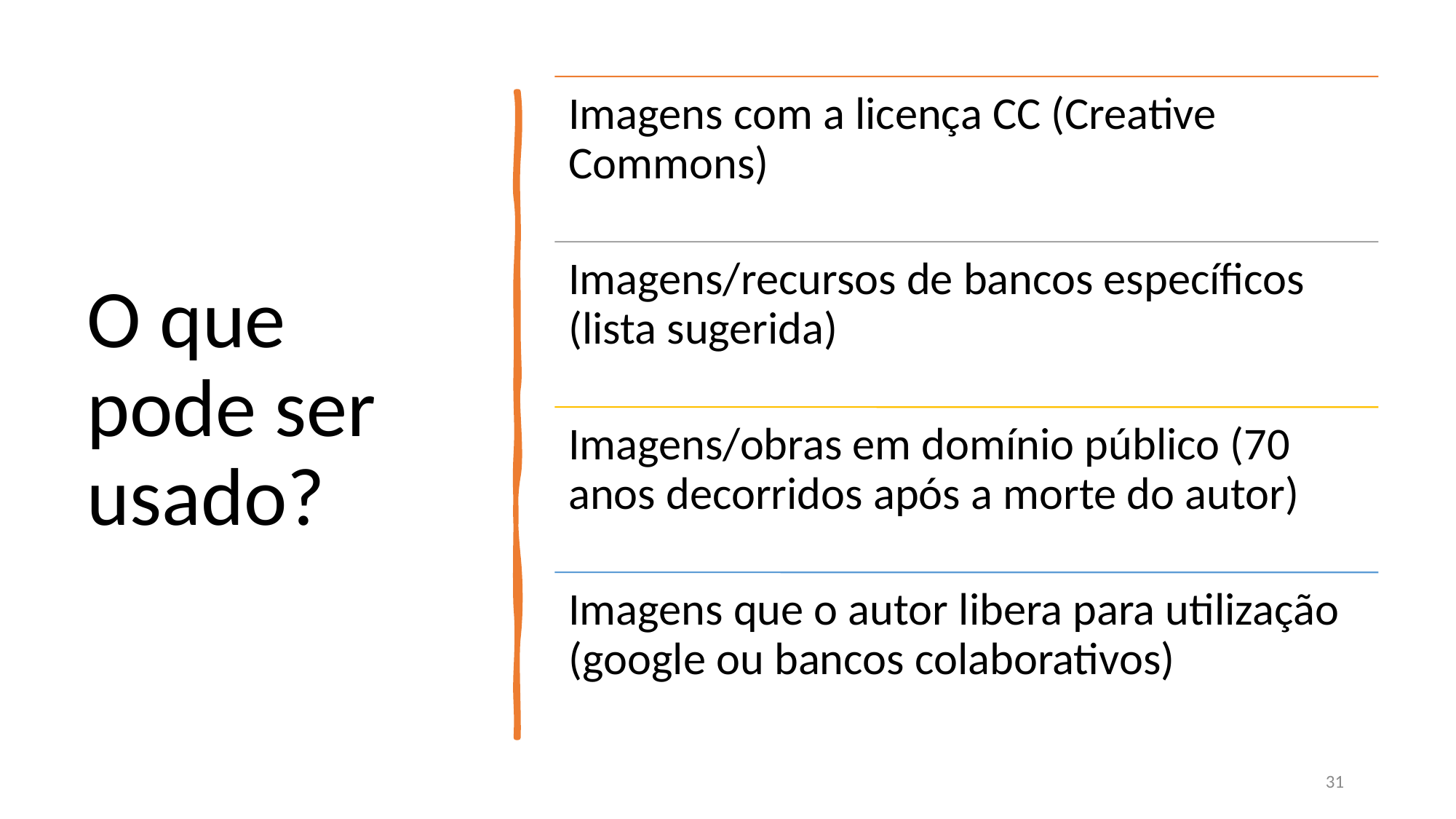

Imagens com a licença CC (Creative Commons)
Imagens/recursos de bancos específicos (lista sugerida)
Imagens/obras em domínio público (70 anos decorridos após a morte do autor)
Imagens que o autor libera para utilização (google ou bancos colaborativos)
# O que pode ser usado?

31